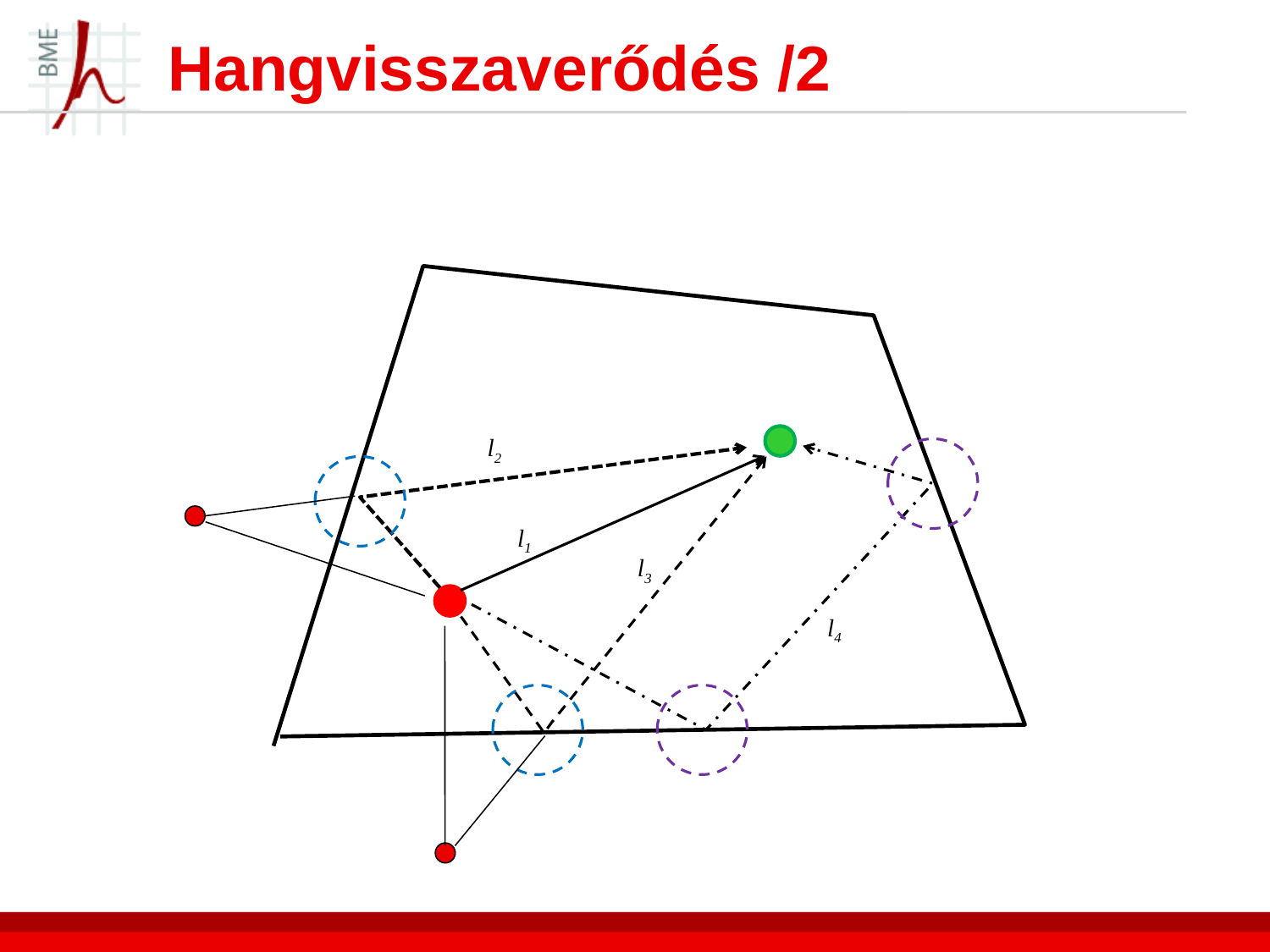

# Hangvisszaverődés /2

l2

l1

l3

l4